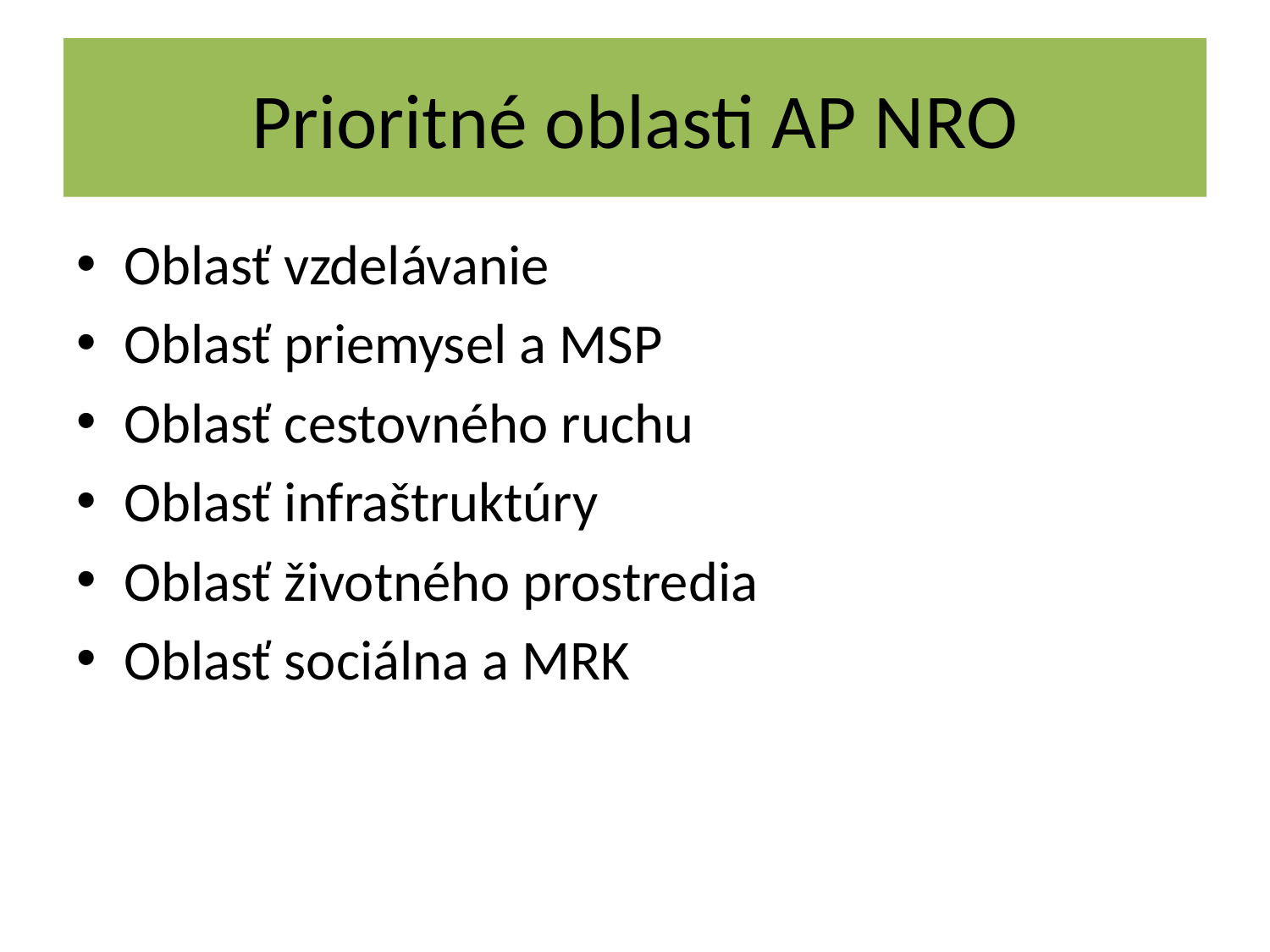

# Prioritné oblasti AP NRO
Oblasť vzdelávanie
Oblasť priemysel a MSP
Oblasť cestovného ruchu
Oblasť infraštruktúry
Oblasť životného prostredia
Oblasť sociálna a MRK